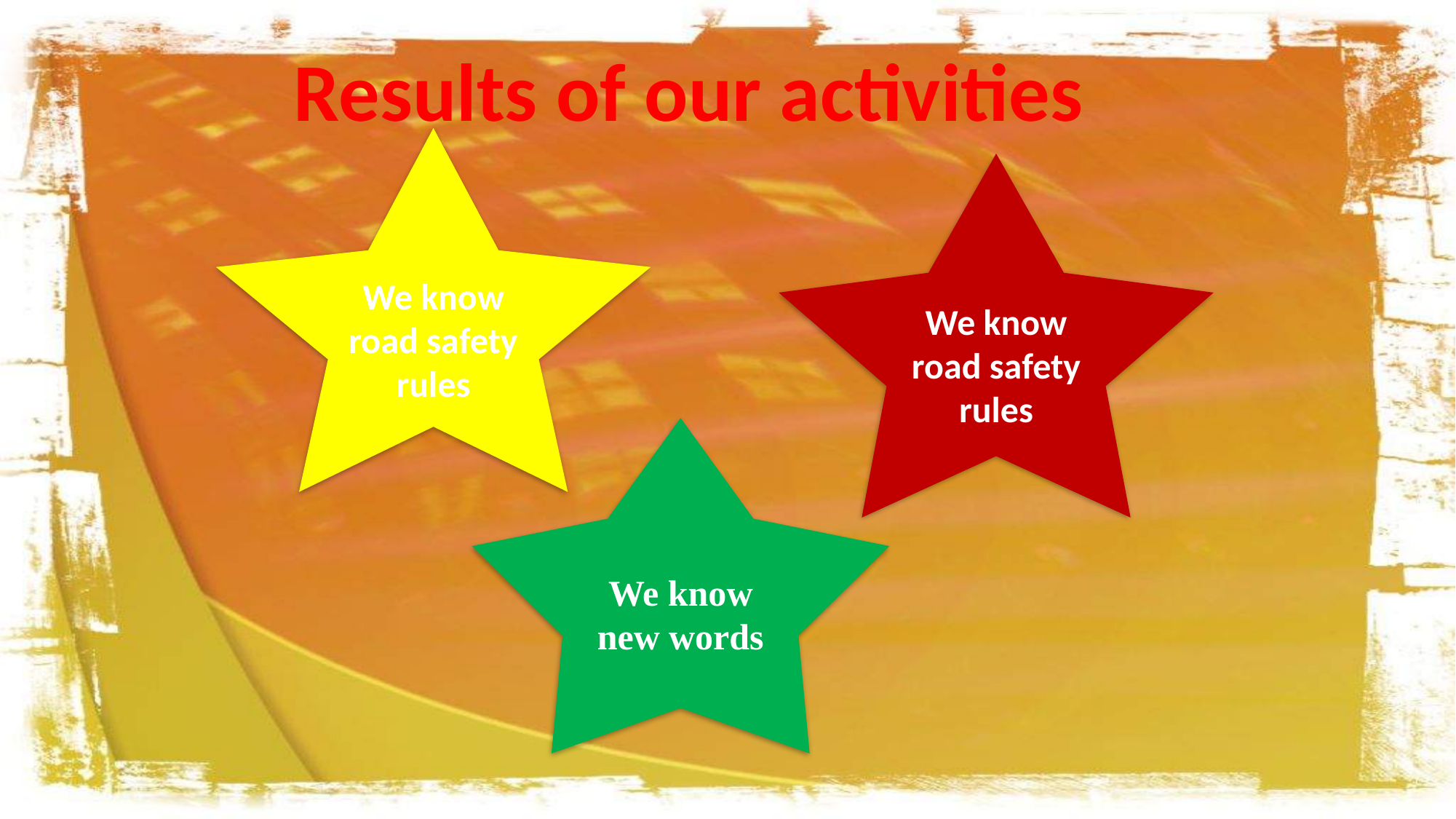

Results of our activities
We know road safety rules
We know road safety rules
We know new words